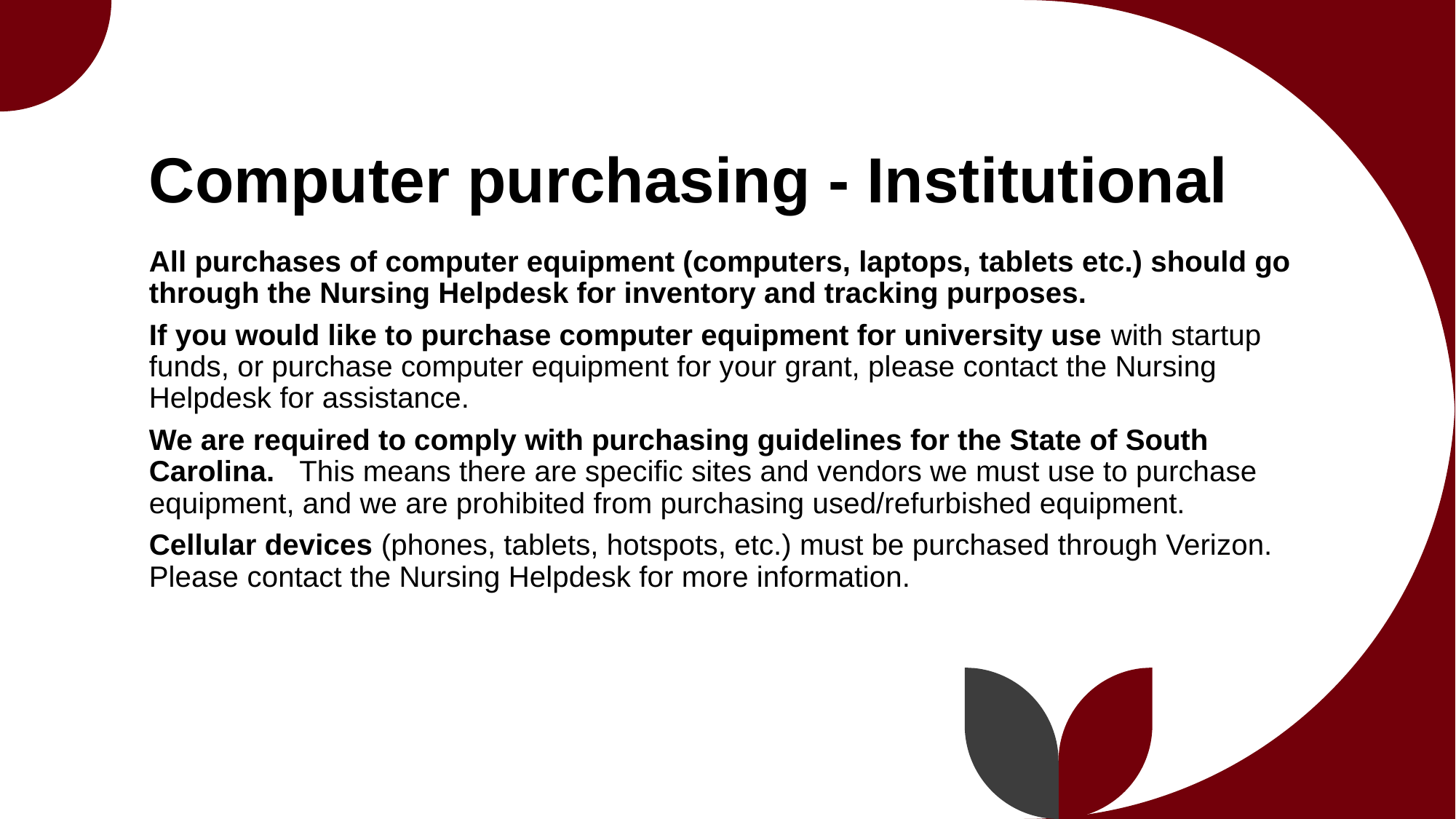

# Computer purchasing - Institutional
All purchases of computer equipment (computers, laptops, tablets etc.) should go through the Nursing Helpdesk for inventory and tracking purposes.
If you would like to purchase computer equipment for university use with startup funds, or purchase computer equipment for your grant, please contact the Nursing Helpdesk for assistance.
We are required to comply with purchasing guidelines for the State of South Carolina.   This means there are specific sites and vendors we must use to purchase equipment, and we are prohibited from purchasing used/refurbished equipment.
Cellular devices (phones, tablets, hotspots, etc.) must be purchased through Verizon.   Please contact the Nursing Helpdesk for more information.